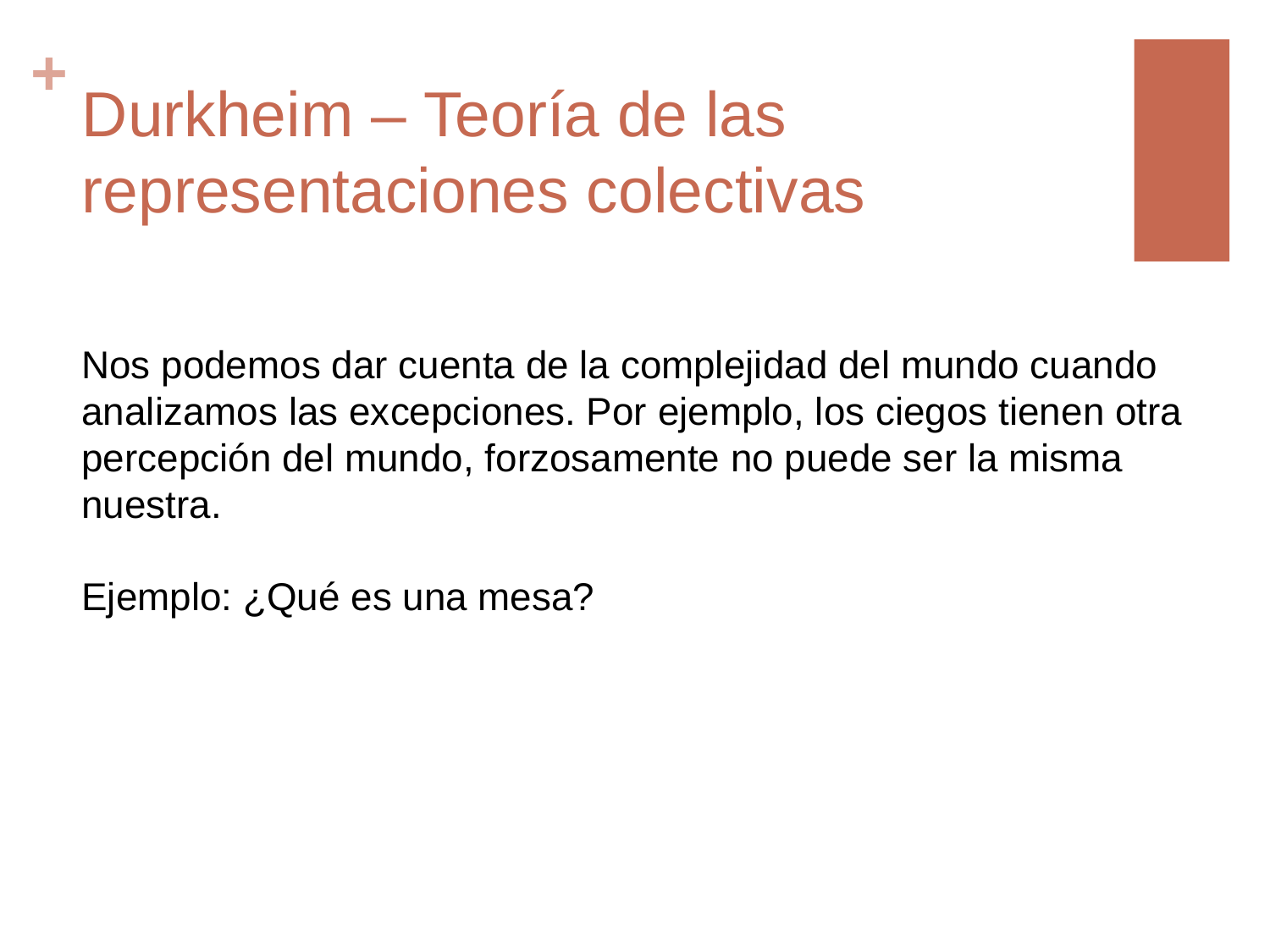

# Durkheim – Teoría de las representaciones colectivas

Nos podemos dar cuenta de la complejidad del mundo cuando analizamos las excepciones. Por ejemplo, los ciegos tienen otra percepción del mundo, forzosamente no puede ser la misma nuestra.

Ejemplo: ¿Qué es una mesa?